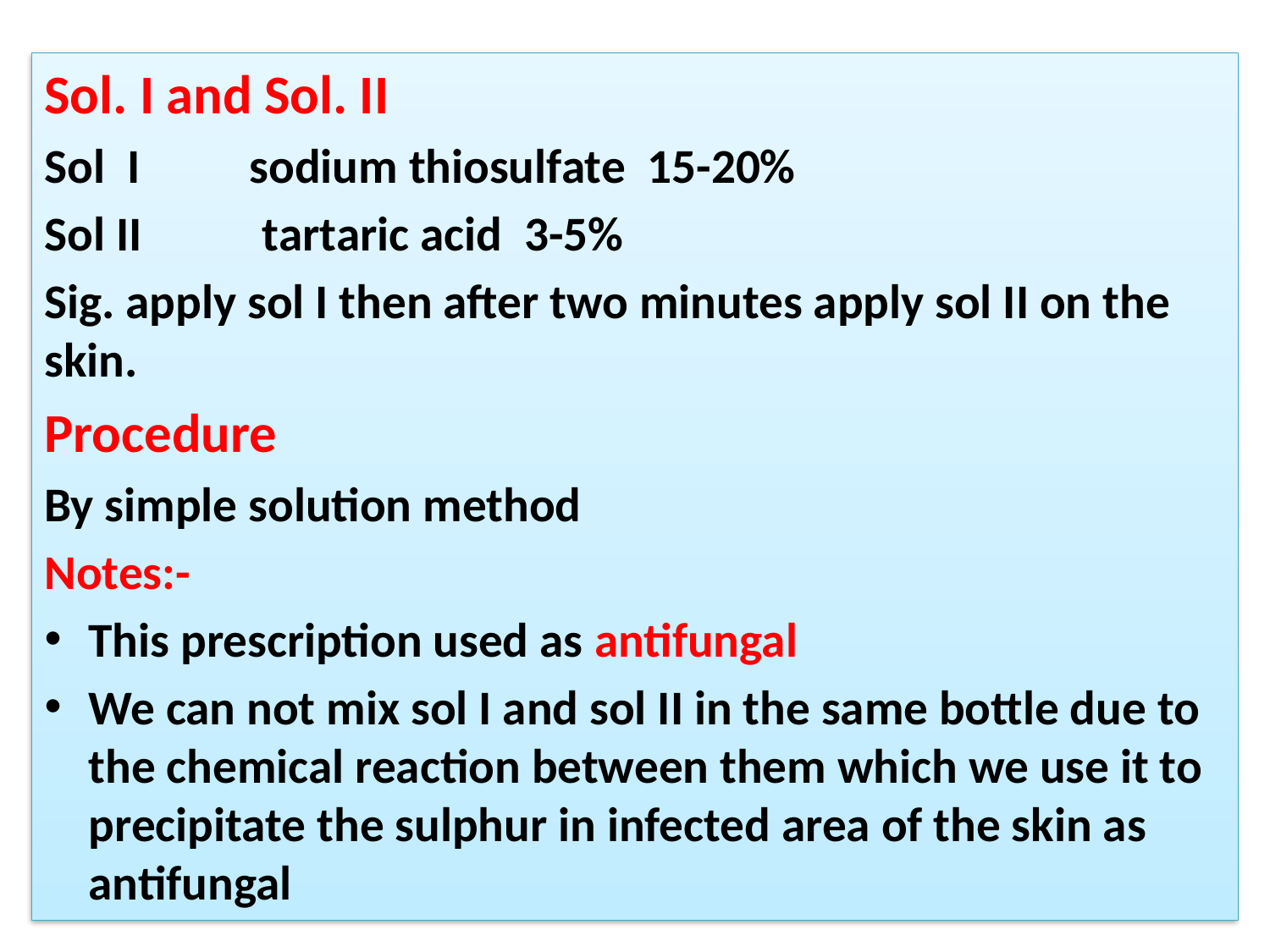

#
Sol. I and Sol. II
Sol  I          sodium thiosulfate  15-20%
Sol II           tartaric acid  3-5%
Sig. apply sol I then after two minutes apply sol II on the skin.
Procedure
By simple solution method
Notes:-
This prescription used as antifungal
We can not mix sol I and sol II in the same bottle due to the chemical reaction between them which we use it to precipitate the sulphur in infected area of the skin as antifungal